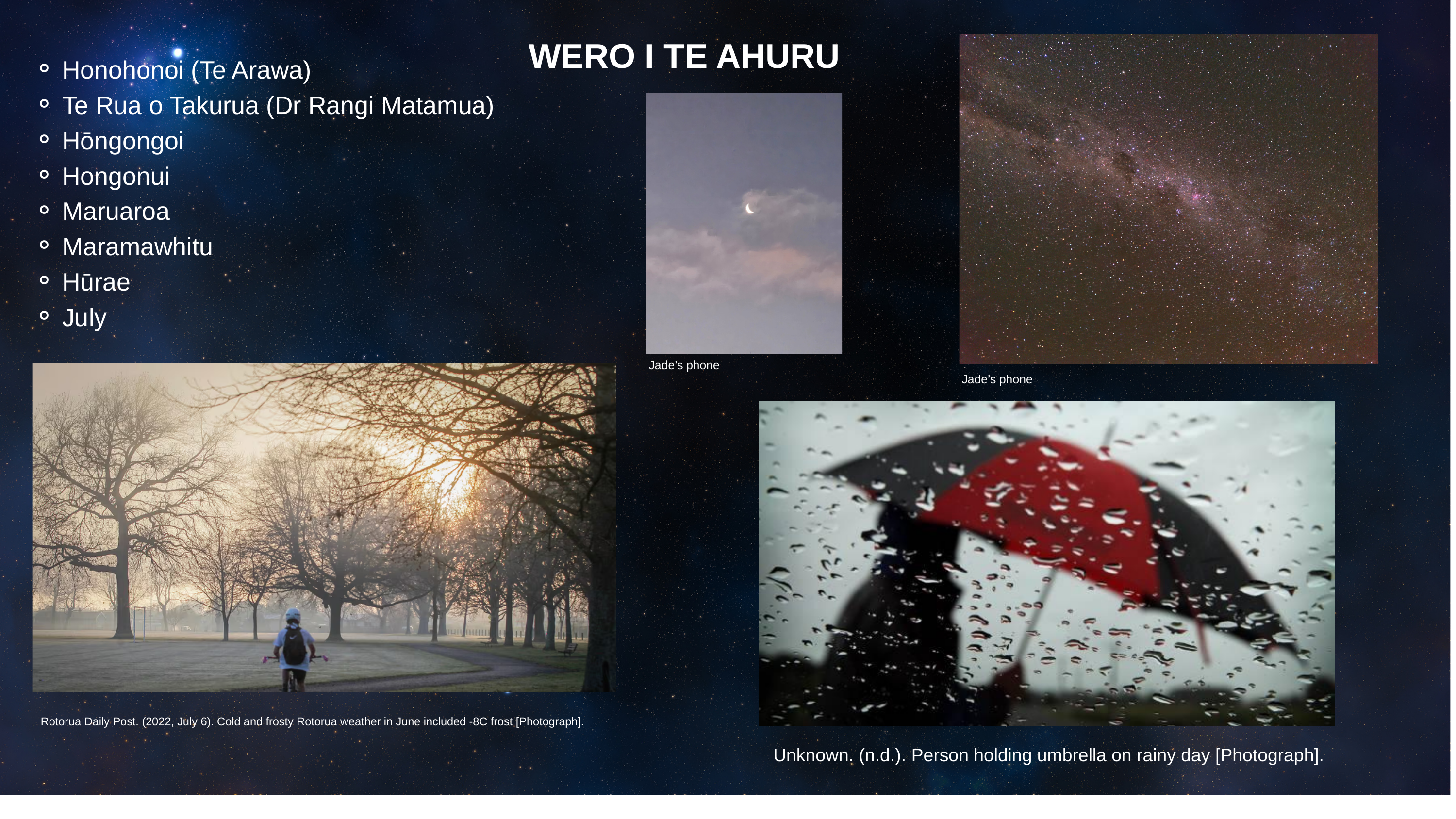

WERO I TE AHURU

Honohonoi (Te Arawa)
Te Rua o Takurua (Dr Rangi Matamua)
Hōngongoi
Hongonui
Maruaroa
Maramawhitu
Hūrae
July

Jade’s phone

Jade’s phone

Rotorua Daily Post. (2022, July 6). Cold and frosty Rotorua weather in June included -8C frost [Photograph].
Unknown. (n.d.). Person holding umbrella on rainy day [Photograph].